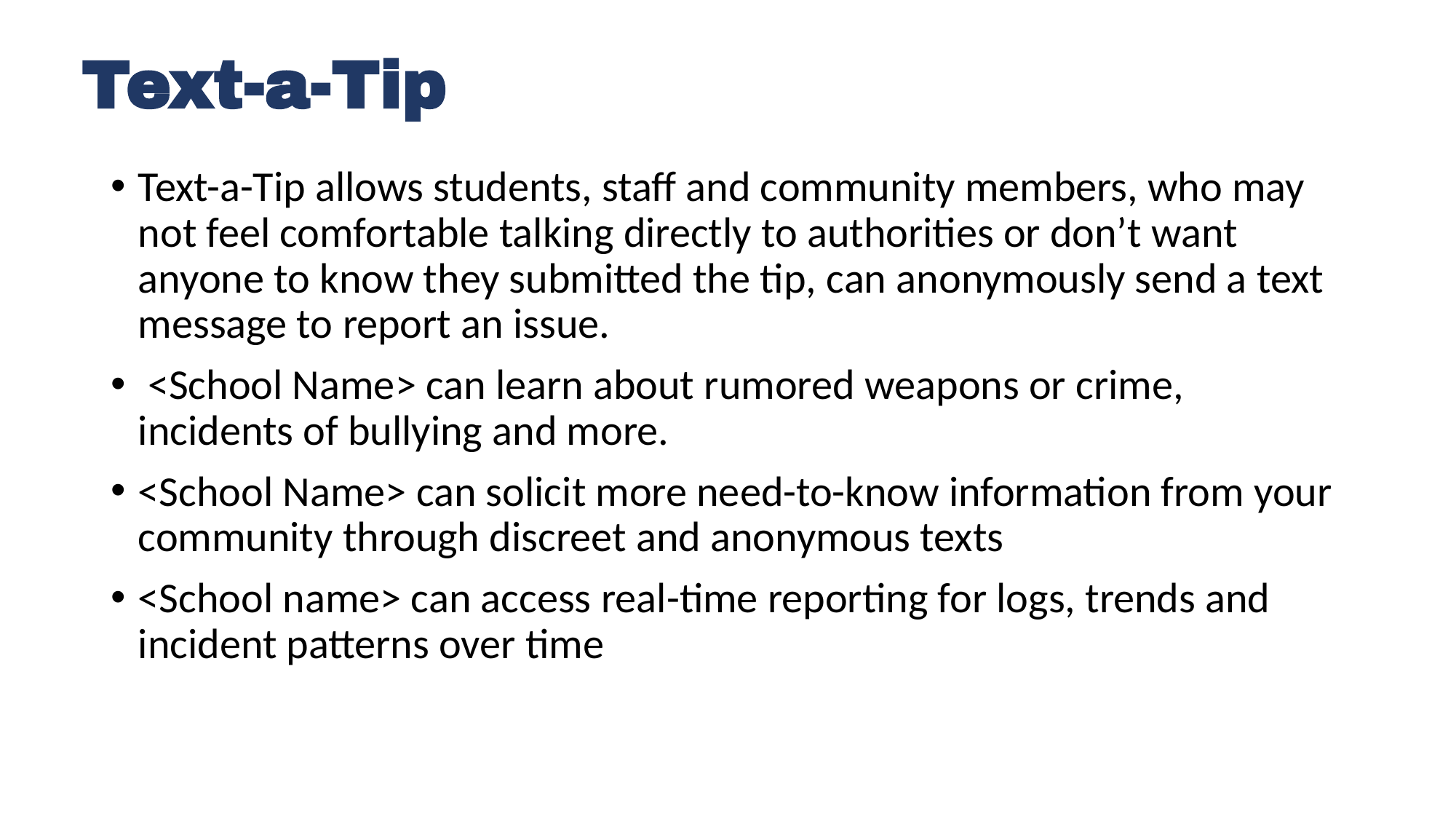

Text-a-Tip
Text-a-Tip allows students, staff and community members, who may not feel comfortable talking directly to authorities or don’t want anyone to know they submitted the tip, can anonymously send a text message to report an issue.
 <School Name> can learn about rumored weapons or crime, incidents of bullying and more.
<School Name> can solicit more need-to-know information from your community through discreet and anonymous texts
<School name> can access real-time reporting for logs, trends and incident patterns over time